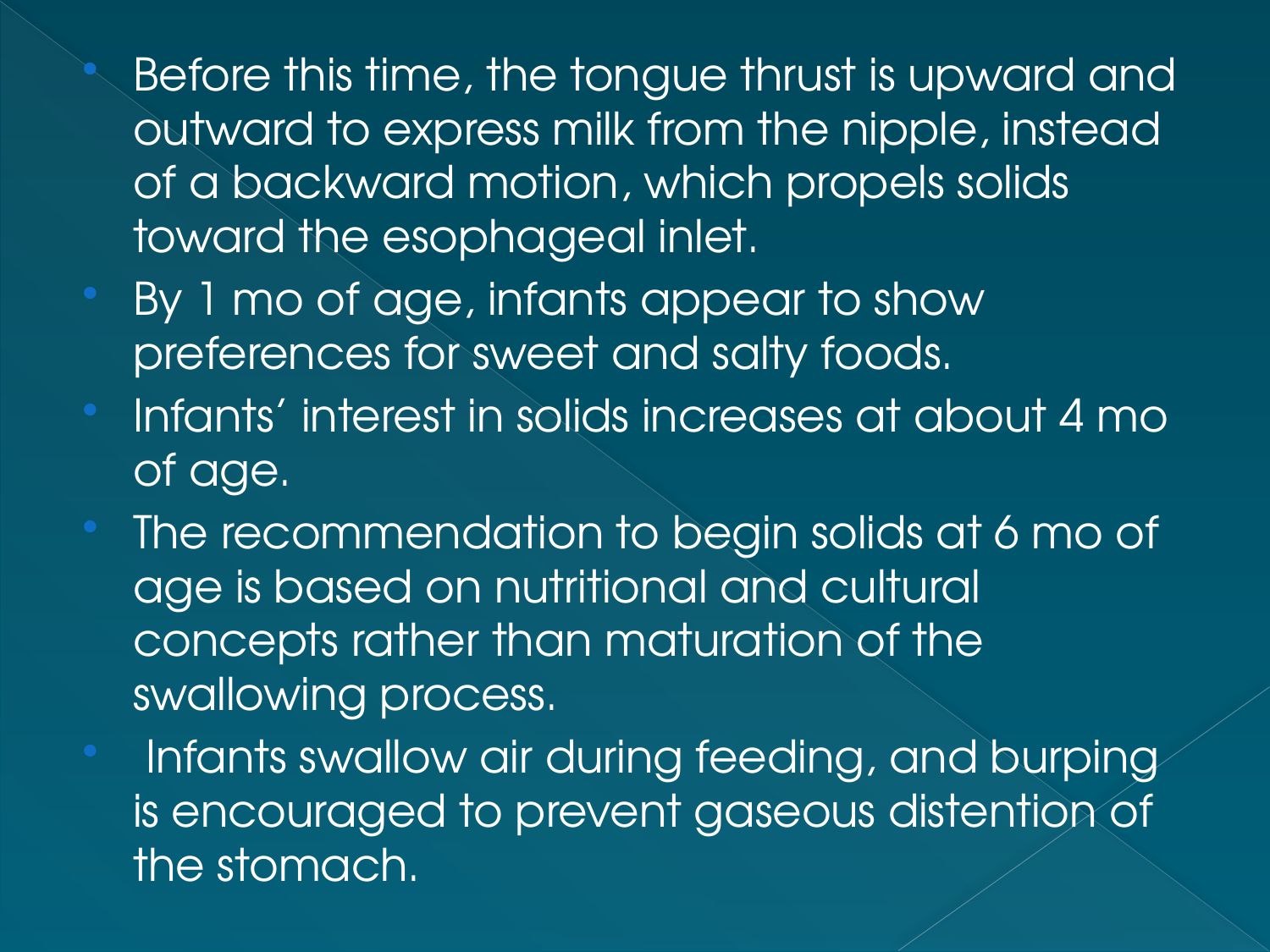

Before this time, the tongue thrust is upward and outward to express milk from the nipple, instead of a backward motion, which propels solids toward the esophageal inlet.
By 1 mo of age, infants appear to show preferences for sweet and salty foods.
Infants’ interest in solids increases at about 4 mo of age.
The recommendation to begin solids at 6 mo of age is based on nutritional and cultural concepts rather than maturation of the swallowing process.
 Infants swallow air during feeding, and burping is encouraged to prevent gaseous distention of the stomach.